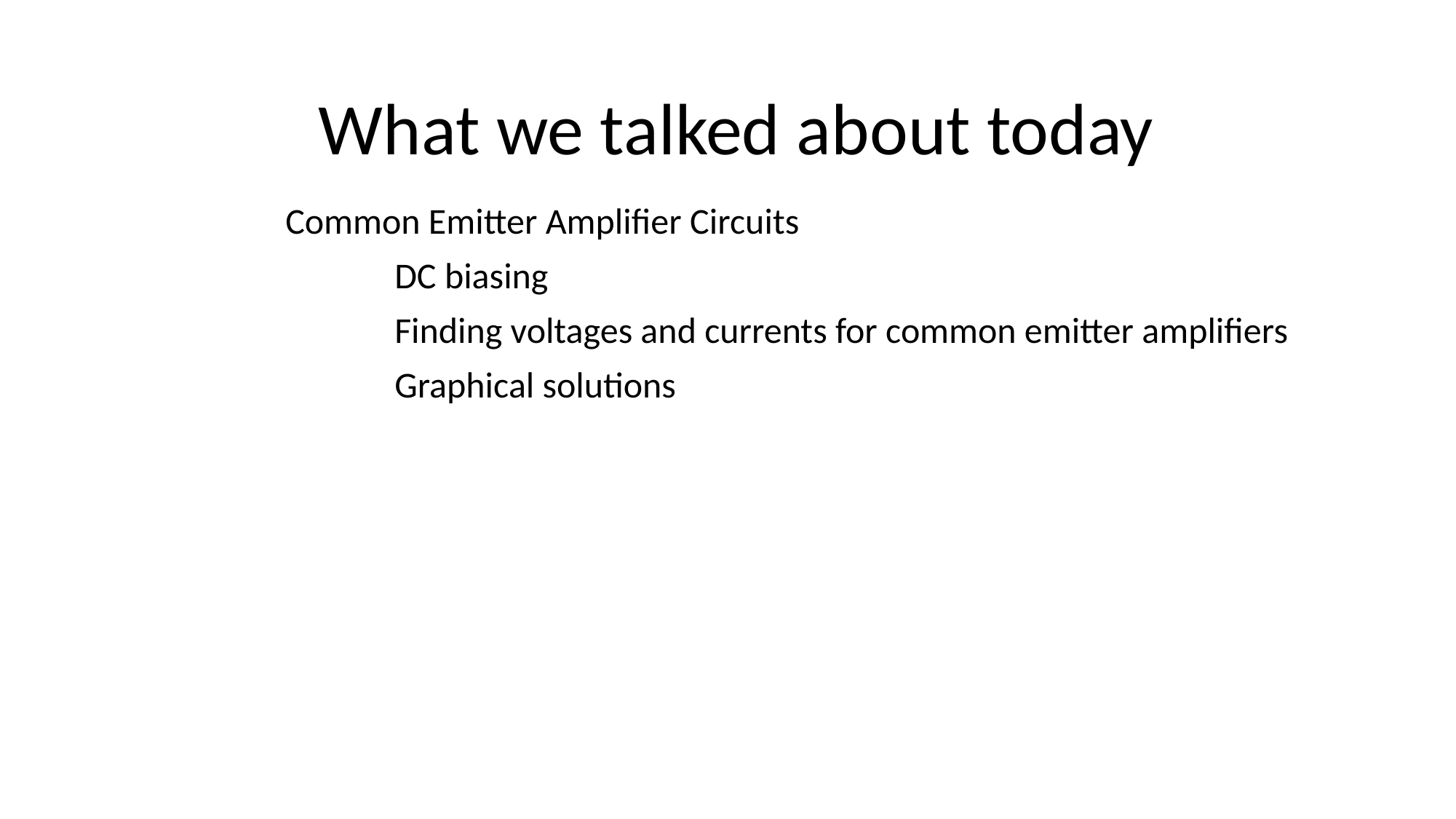

# What we talked about today
Common Emitter Amplifier Circuits
DC biasing
Finding voltages and currents for common emitter amplifiers
Graphical solutions